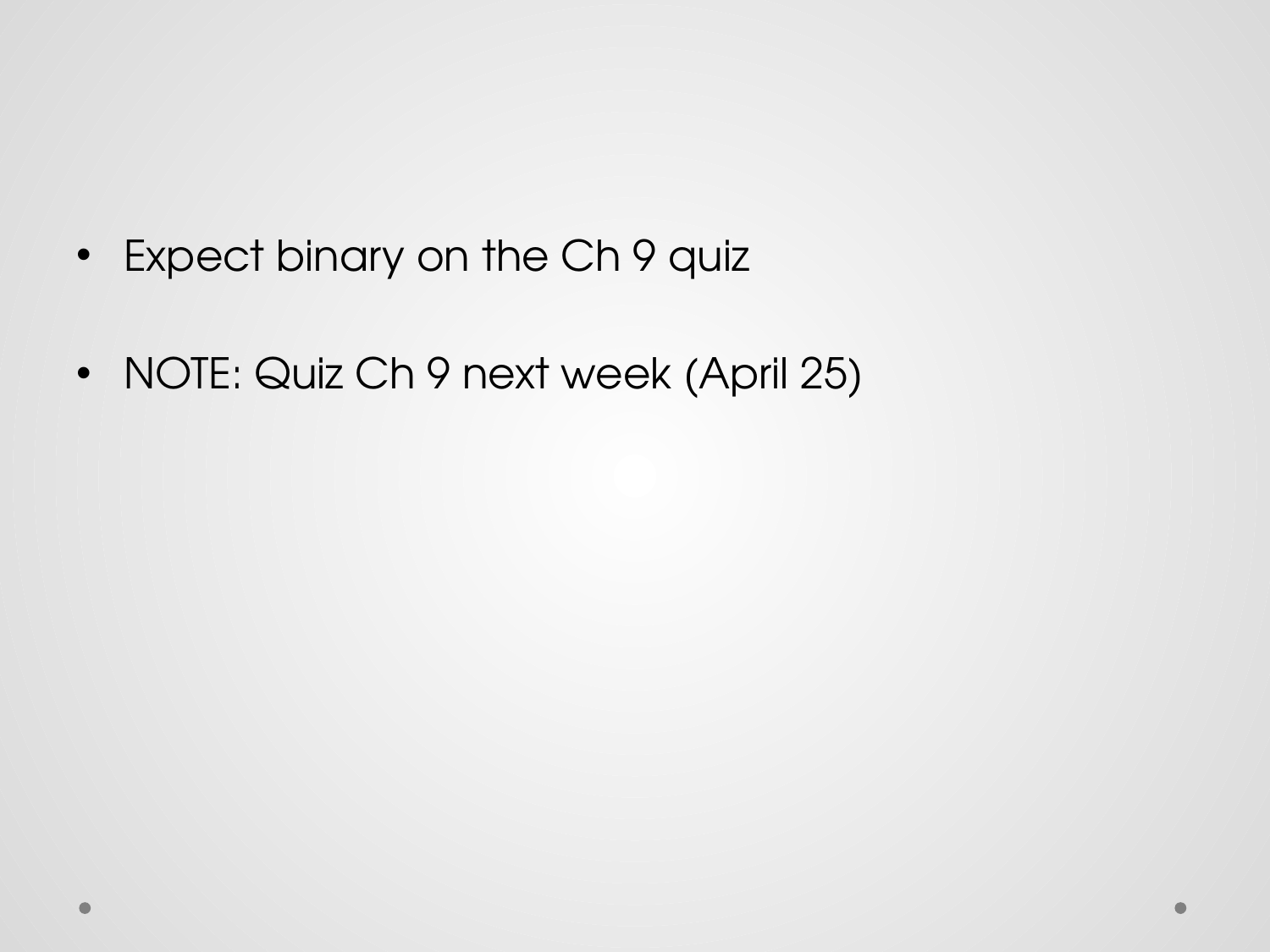

#
Expect binary on the Ch 9 quiz

NOTE: Quiz Ch 9 next week (April 25)